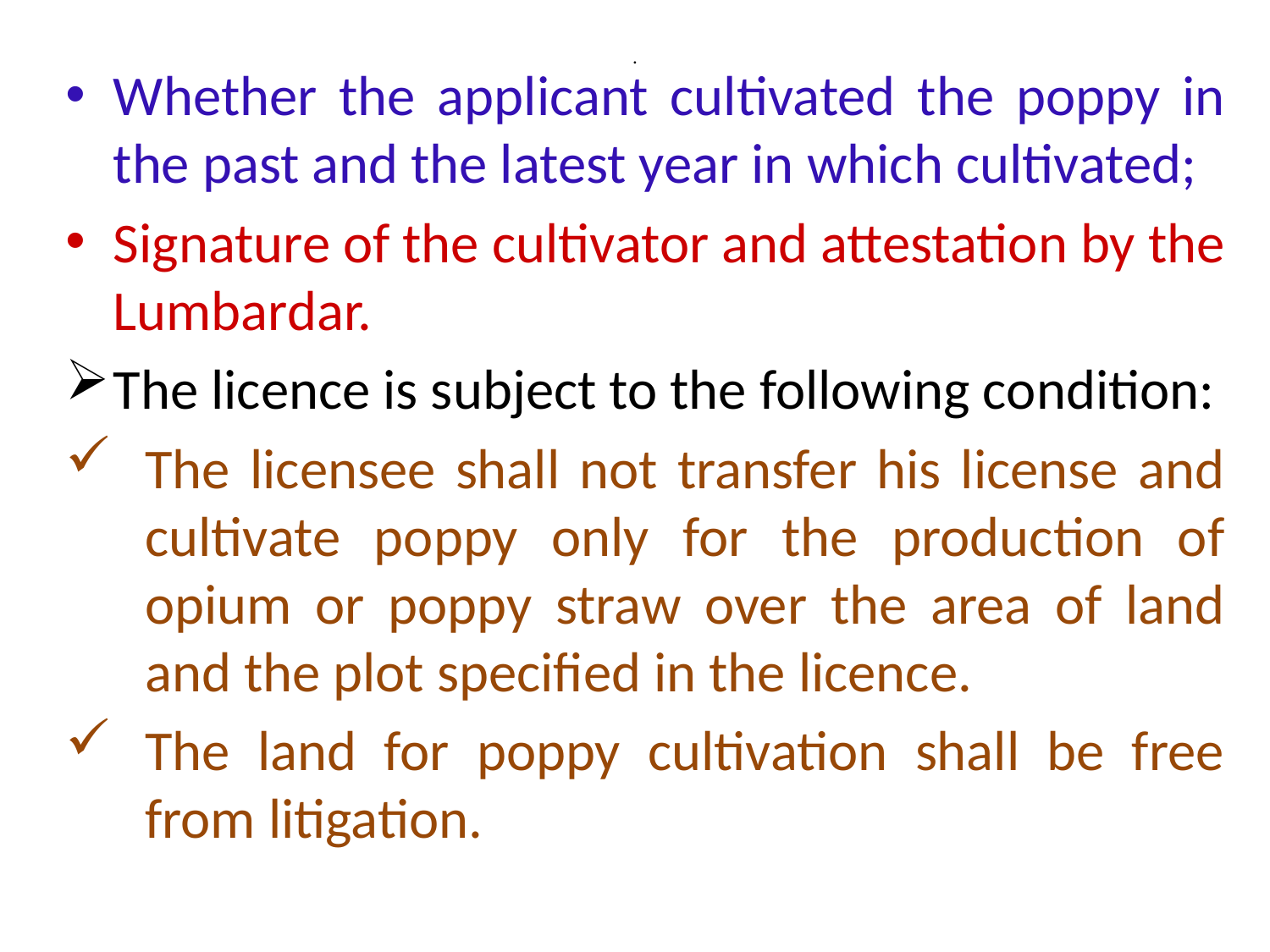

# .
Whether the applicant cultivated the poppy in the past and the latest year in which cultivated;
Signature of the cultivator and attestation by the Lumbardar.
The licence is subject to the following condition:
The licensee shall not transfer his license and cultivate poppy only for the production of opium or poppy straw over the area of land and the plot specified in the licence.
The land for poppy cultivation shall be free from litigation.